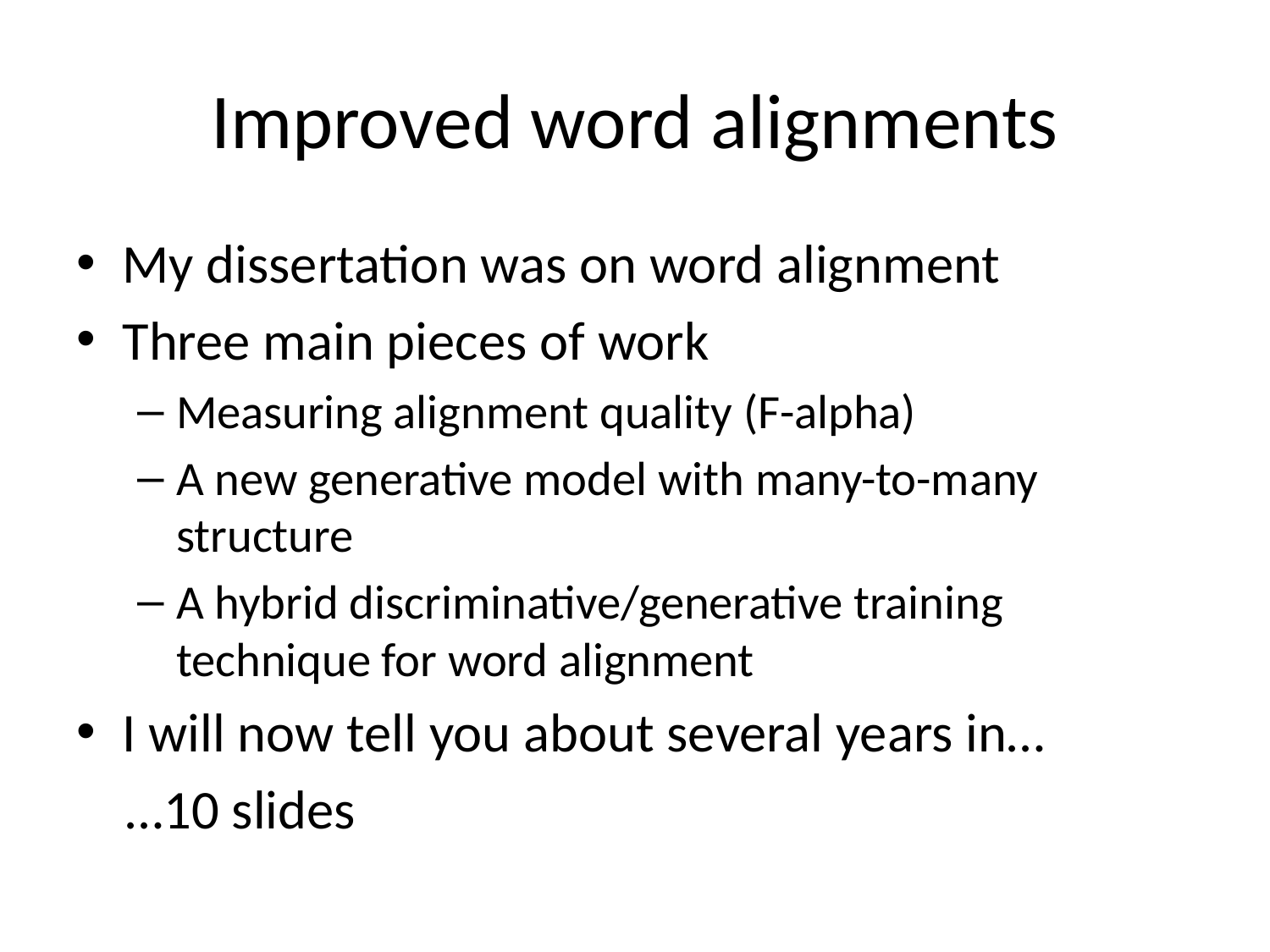

# Improved word alignments
My dissertation was on word alignment
Three main pieces of work
Measuring alignment quality (F-alpha)
A new generative model with many-to-many structure
A hybrid discriminative/generative training technique for word alignment
I will now tell you about several years in…
    …10 slides